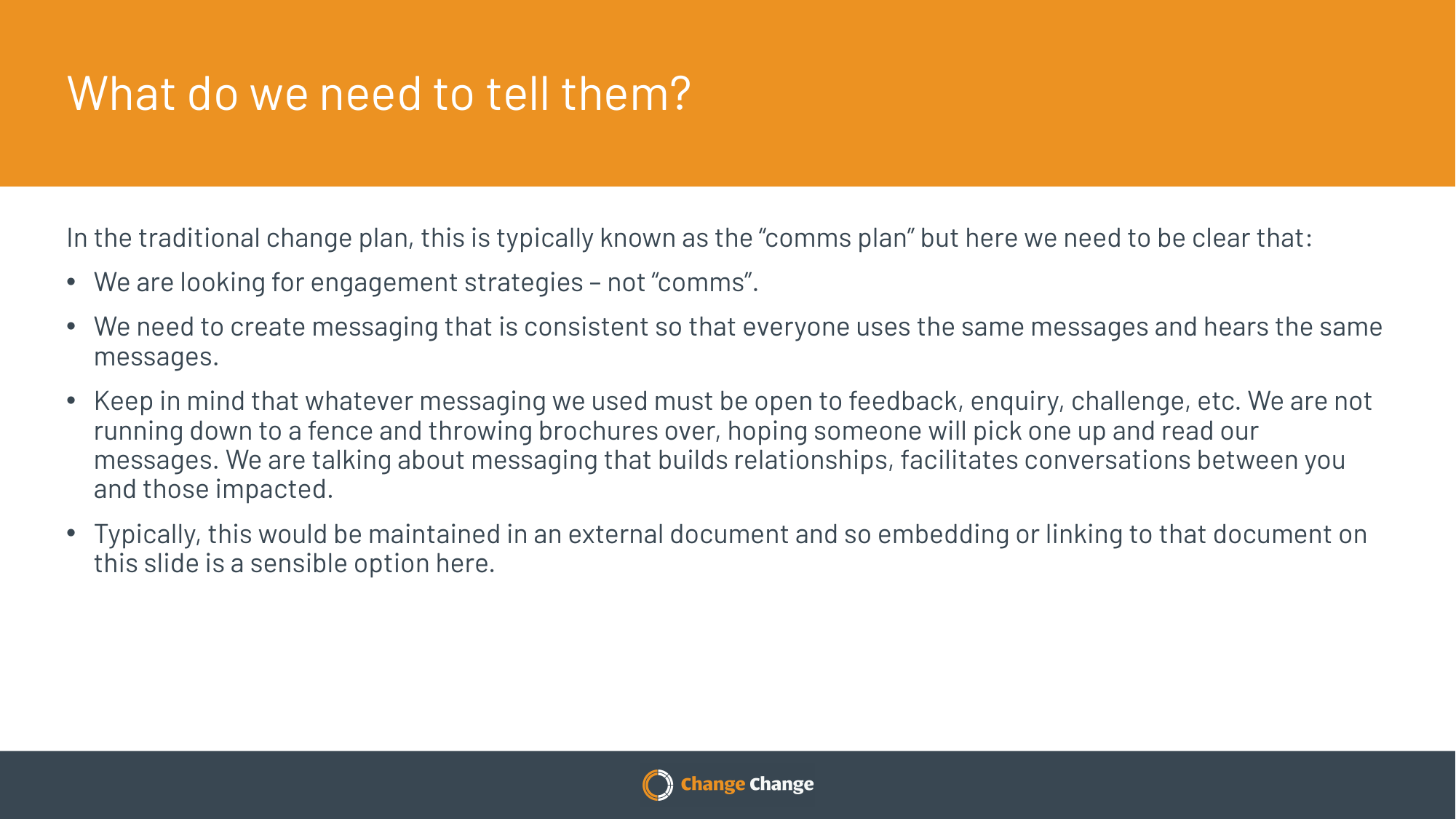

# What do we need to tell them?
In the traditional change plan, this is typically known as the “comms plan” but here we need to be clear that:
We are looking for engagement strategies – not “comms”.
We need to create messaging that is consistent so that everyone uses the same messages and hears the same messages.
Keep in mind that whatever messaging we used must be open to feedback, enquiry, challenge, etc. We are not running down to a fence and throwing brochures over, hoping someone will pick one up and read our messages. We are talking about messaging that builds relationships, facilitates conversations between you and those impacted.
Typically, this would be maintained in an external document and so embedding or linking to that document on this slide is a sensible option here.